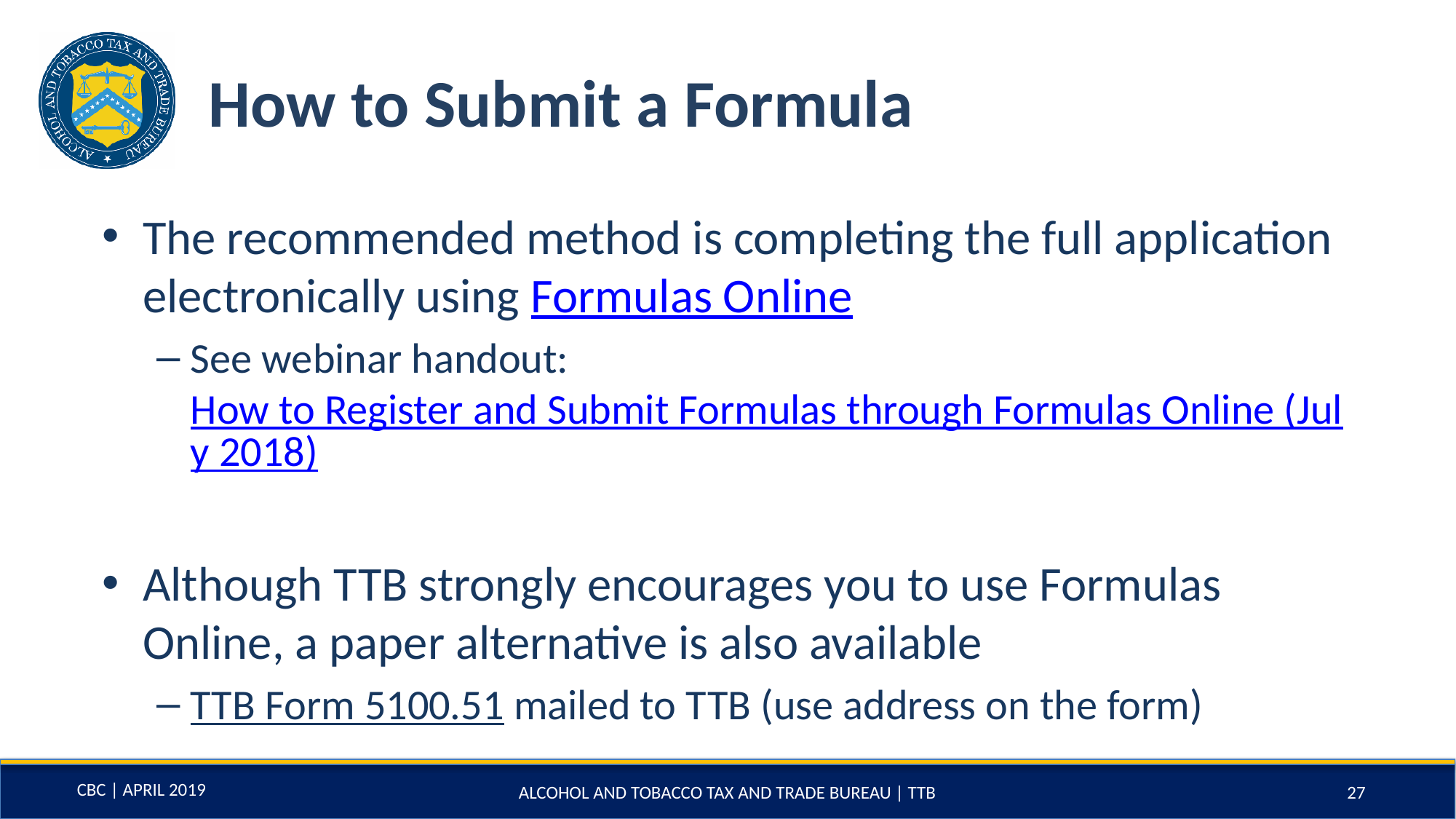

# How to Submit a Formula
The recommended method is completing the full application  electronically using Formulas Online
See webinar handout: How to Register and Submit Formulas through Formulas Online (July 2018)

Although TTB strongly encourages you to use Formulas Online, a paper alternative is also available
TTB Form 5100.51 mailed to TTB (use address on the form)

ALCOHOL AND TOBACCO TAX AND TRADE BUREAU | TTB
27